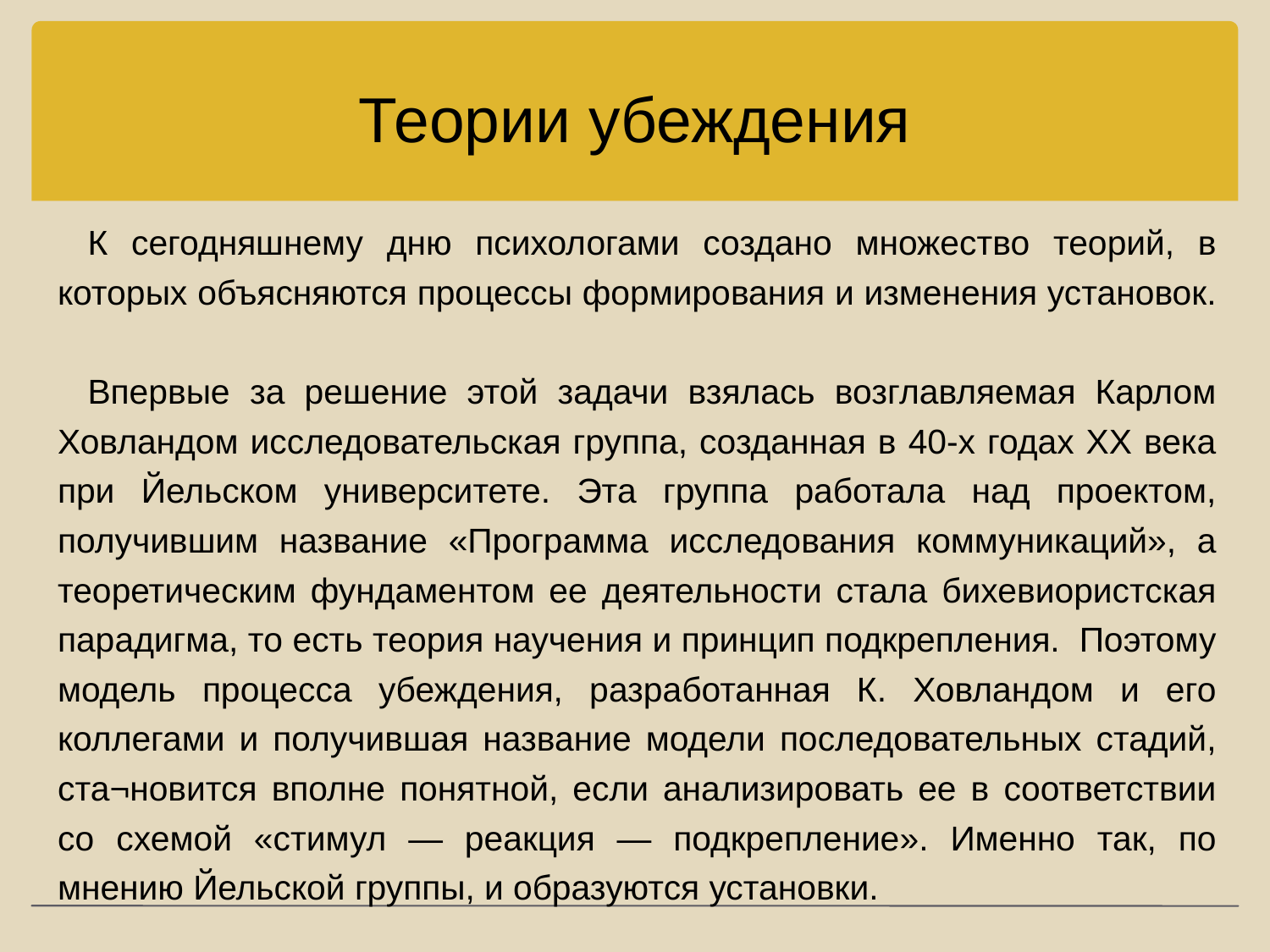

# Теории убеждения
К сегодняшнему дню психологами создано множество теорий, в которых объясняются процессы формирования и изменения установок.

Впервые за решение этой задачи взялась возглавляемая Карлом Ховландом исследовательская группа, созданная в 40-х годах XX века при Йельском университете. Эта группа работала над проектом, получившим название «Программа исследования коммуникаций», а теоретическим фундаментом ее деятельности стала бихевиористская парадигма, то есть теория научения и принцип подкрепления.  Поэтому модель процесса убеждения, разработанная К. Ховландом и его коллегами и получившая название модели последовательных стадий, ста¬новится вполне понятной, если анализировать ее в соответствии со схемой «стимул — реакция — подкрепление». Именно так, по мнению Йельской группы, и образуются установки.